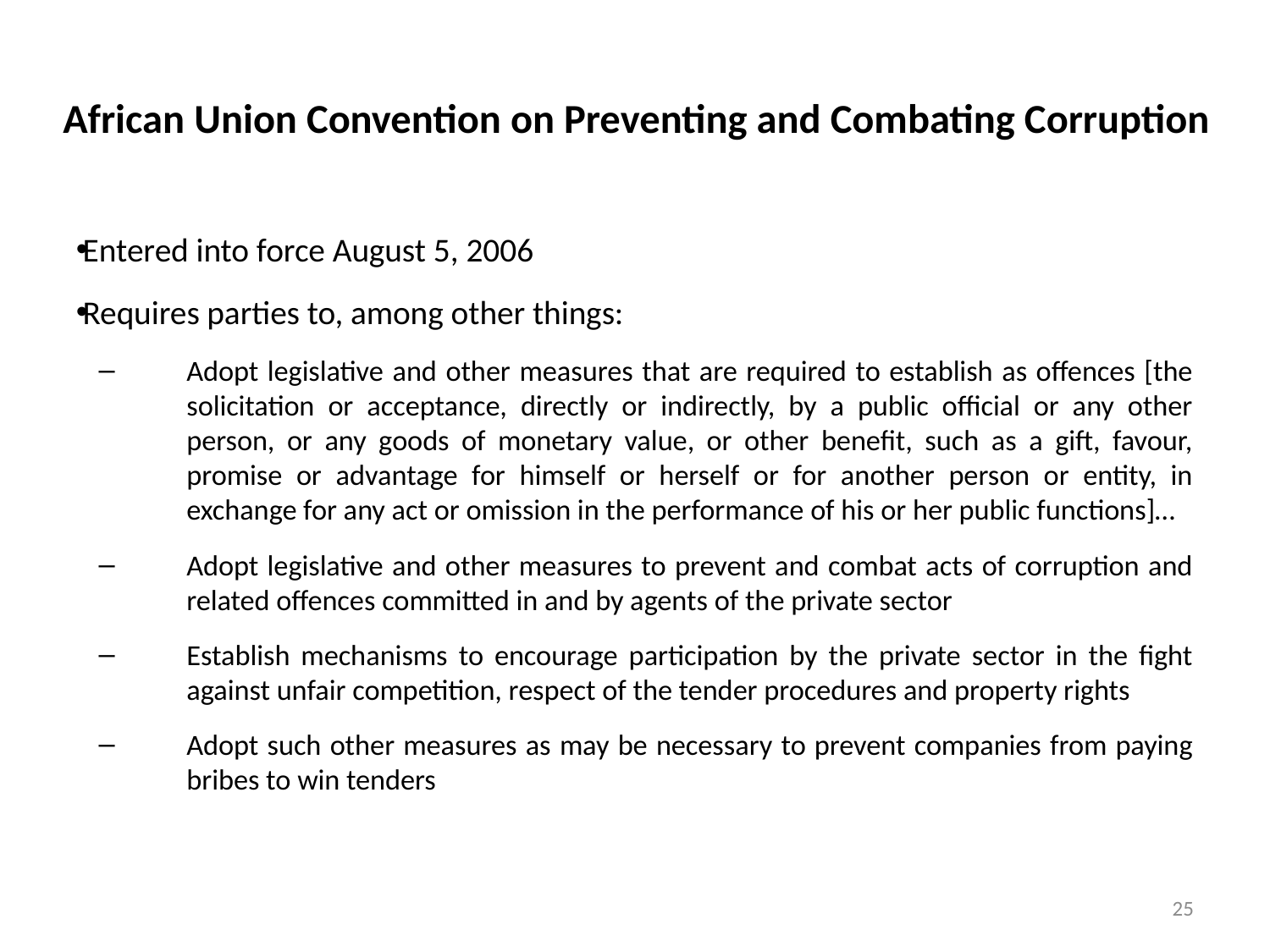

# African Union Convention on Preventing and Combating Corruption
Entered into force August 5, 2006
Requires parties to, among other things:
Adopt legislative and other measures that are required to establish as offences [the solicitation or acceptance, directly or indirectly, by a public official or any other person, or any goods of monetary value, or other benefit, such as a gift, favour, promise or advantage for himself or herself or for another person or entity, in exchange for any act or omission in the performance of his or her public functions]…
Adopt legislative and other measures to prevent and combat acts of corruption and related offences committed in and by agents of the private sector
Establish mechanisms to encourage participation by the private sector in the fight against unfair competition, respect of the tender procedures and property rights
Adopt such other measures as may be necessary to prevent companies from paying bribes to win tenders
25